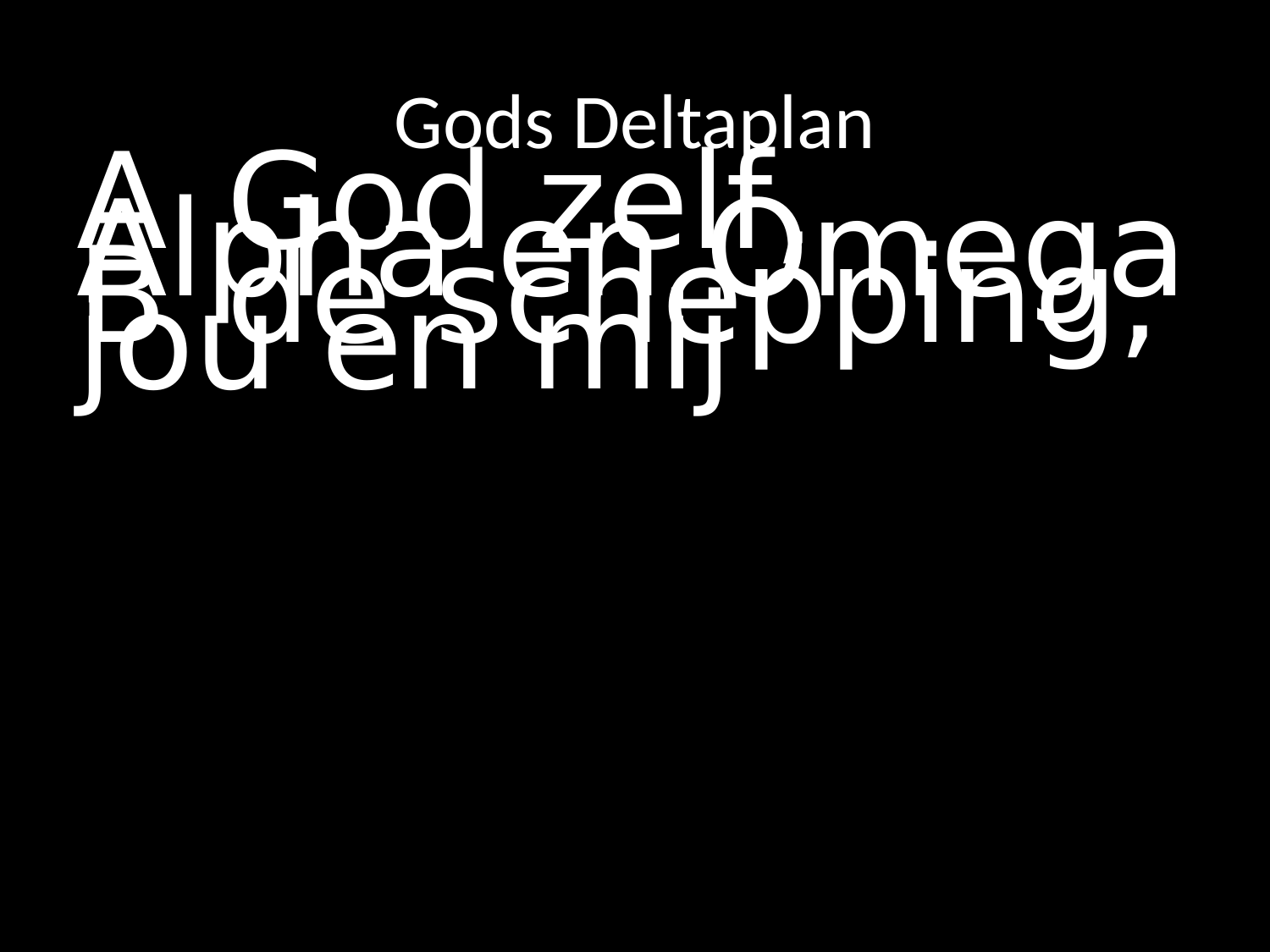

# Gods Deltaplan
A	God zelf, Alpha en Omega
B	de schepping, jou en mij